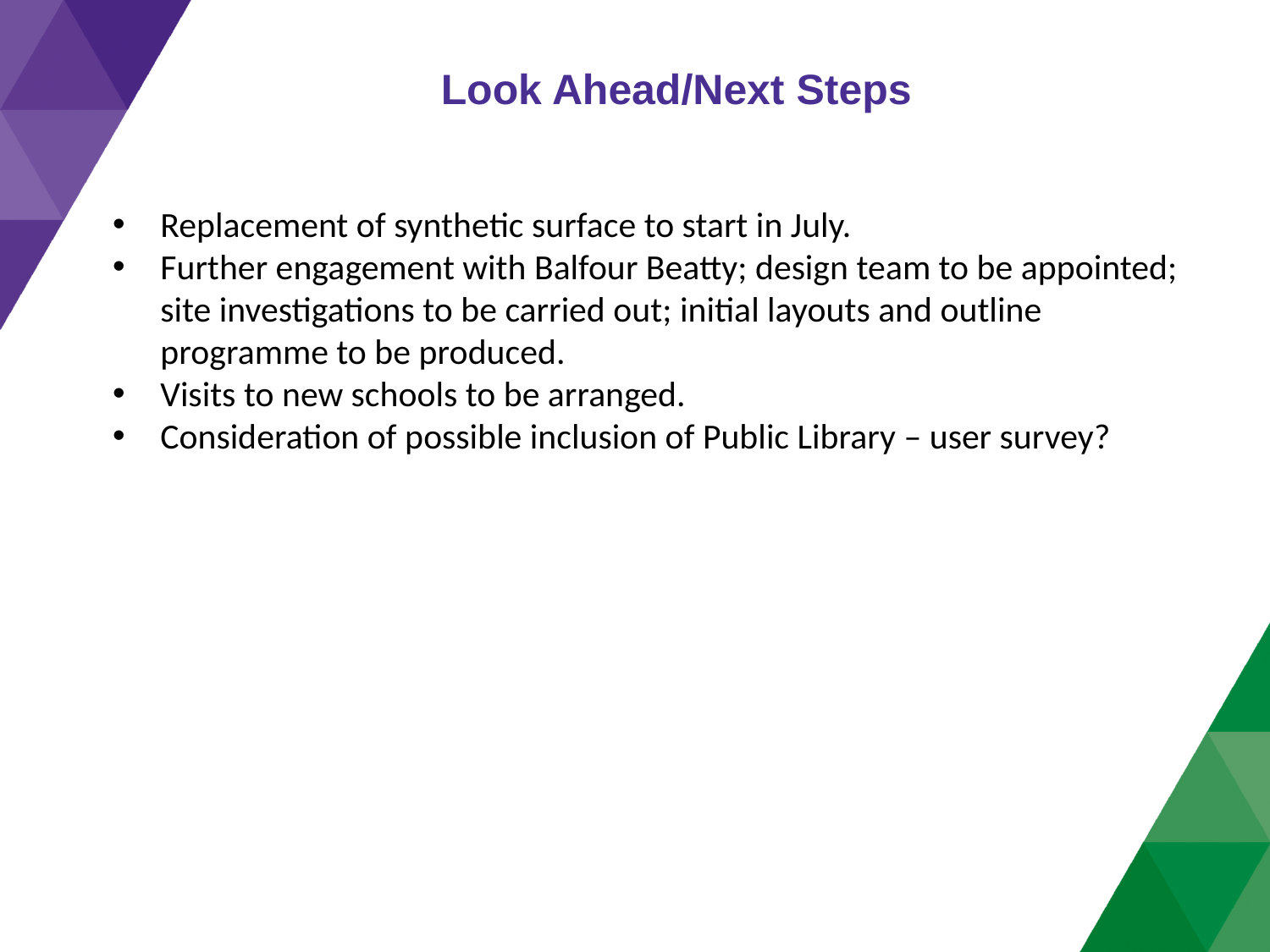

Look Ahead/Next Steps

Replacement of synthetic surface to start in July.
Further engagement with Balfour Beatty; design team to be appointed; site investigations to be carried out; initial layouts and outline programme to be produced.
Visits to new schools to be arranged.
Consideration of possible inclusion of Public Library – user survey?